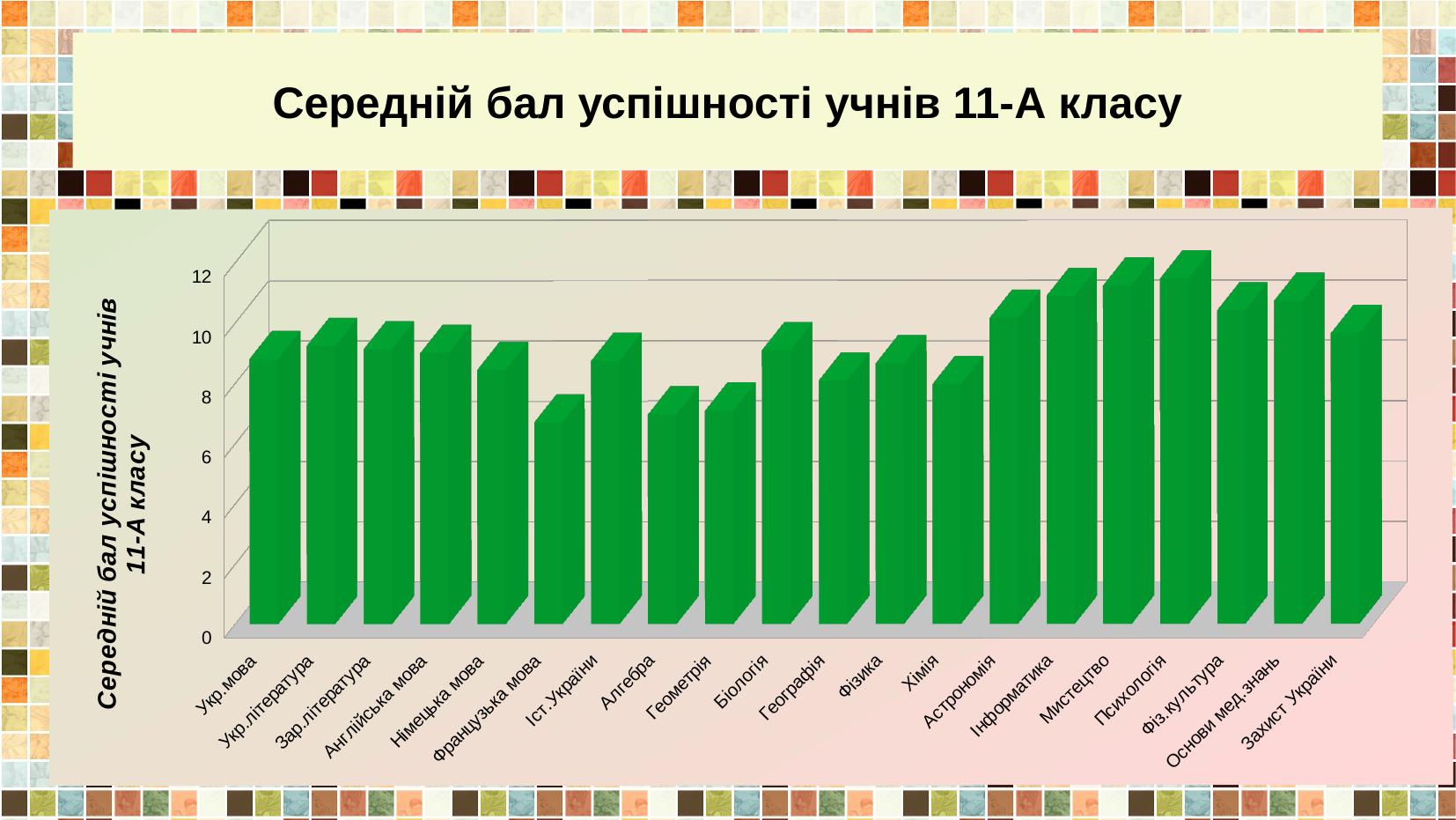

# Середній бал успішності учнів 11-А класу

[unsupported chart]